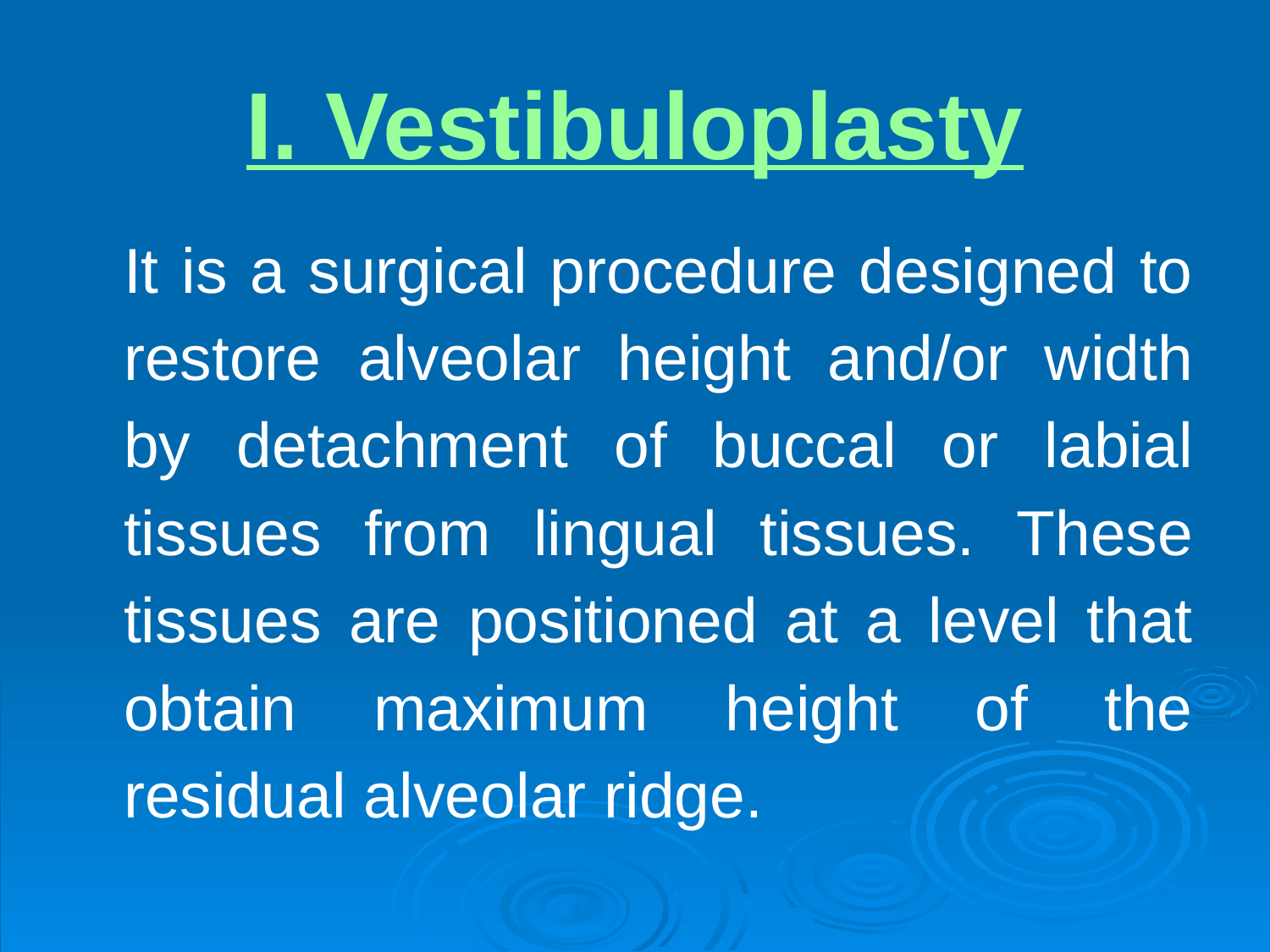

I. Vestibuloplasty
It is a surgical procedure designed to restore alveolar height and/or width by detachment of buccal or labial tissues from lingual tissues. These tissues are positioned at a level that obtain maximum height of the residual alveolar ridge.